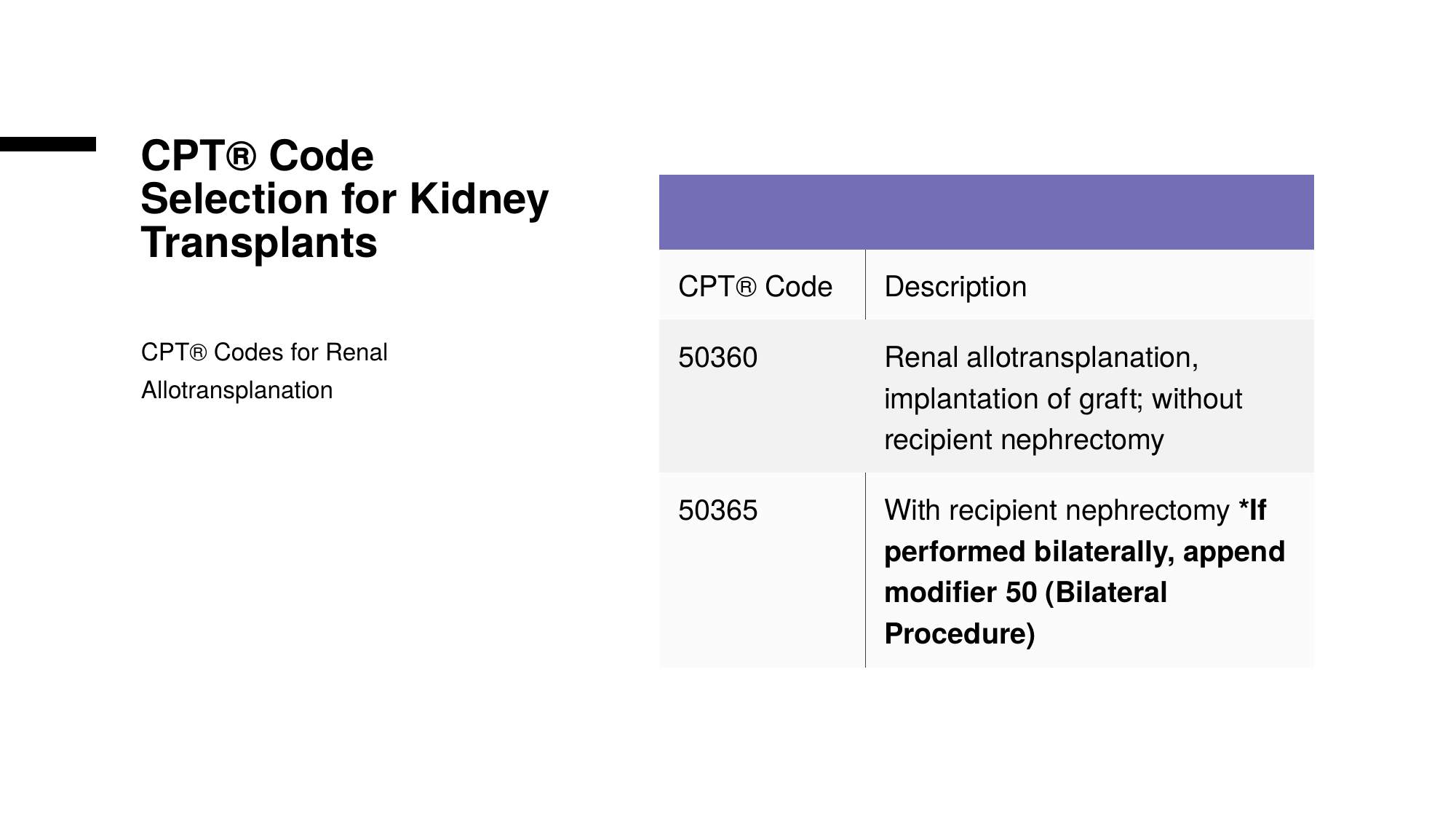

# CPT® Code Selection for Kidney Transplants
|  |  |
| --- | --- |
| CPT® Code | Description |
| 50360 | Renal allotransplanation, implantation of graft; without recipient nephrectomy |
| 50365 | With recipient nephrectomy \*If performed bilaterally, append modifier 50 (Bilateral Procedure) |
CPT® Codes for Renal Allotransplanation